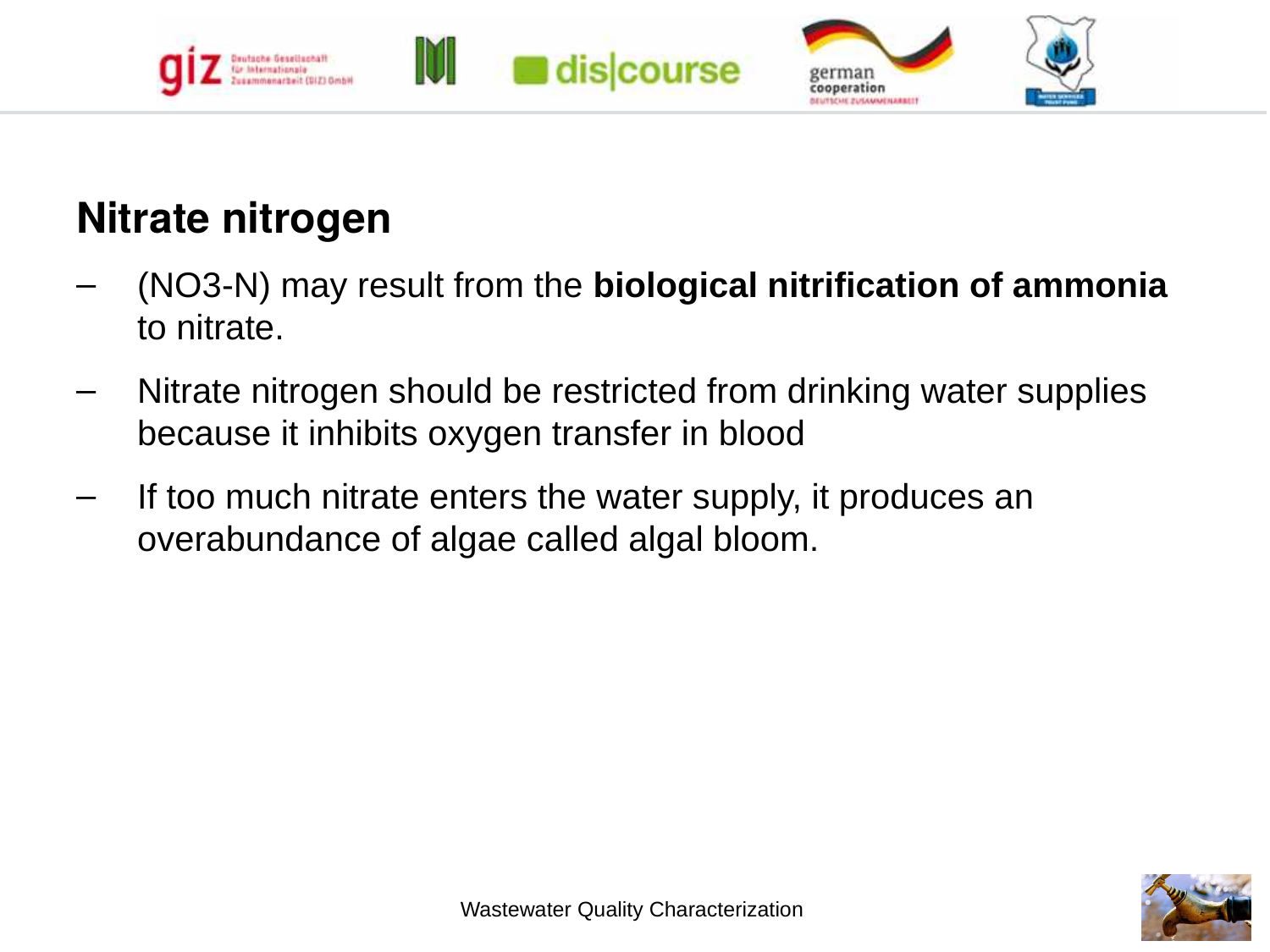

Nitrate nitrogen
(NO3-N) may result from the biological nitrification of ammonia to nitrate.
Nitrate nitrogen should be restricted from drinking water supplies because it inhibits oxygen transfer in blood
If too much nitrate enters the water supply, it produces an overabundance of algae called algal bloom.